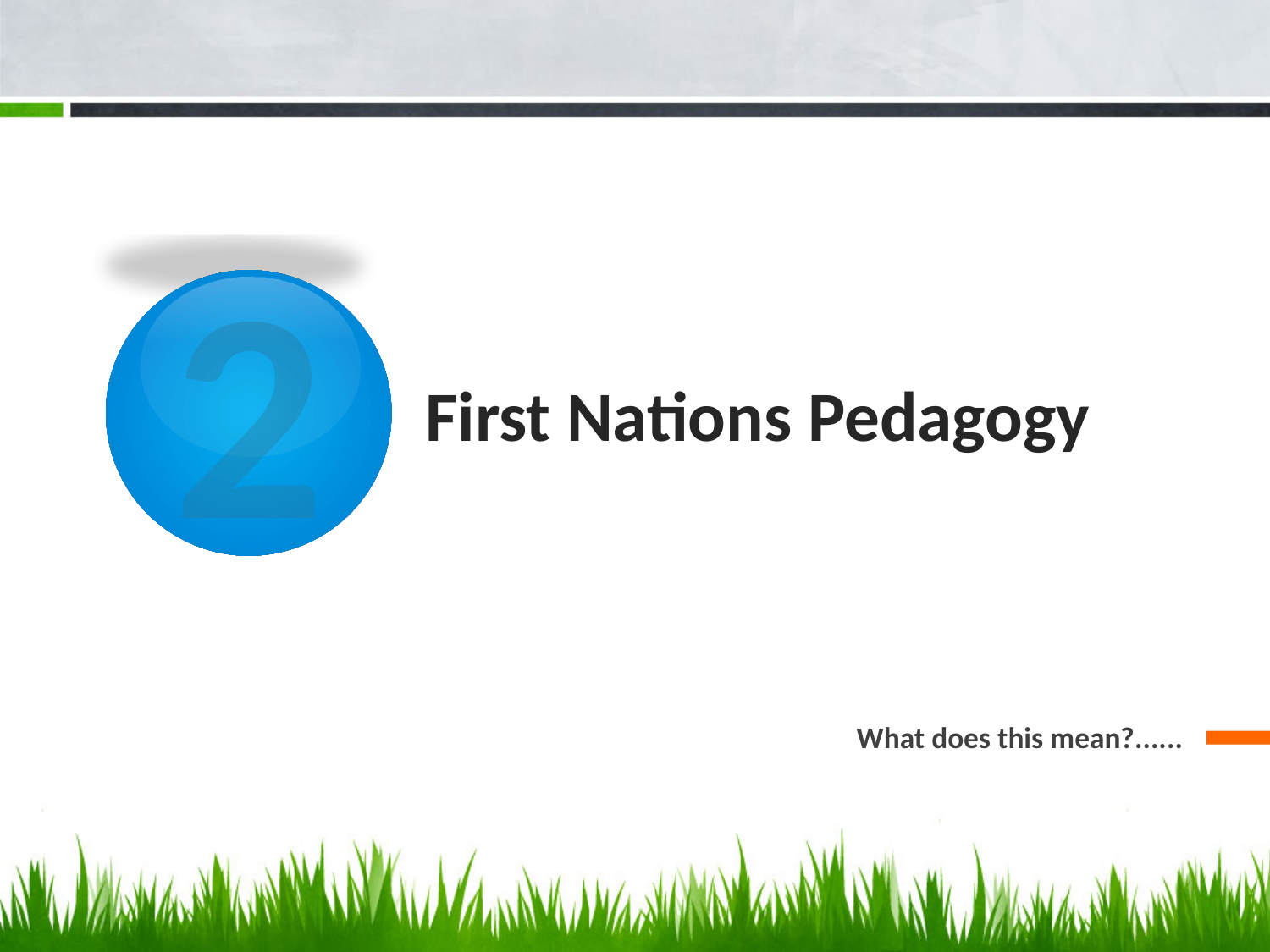

2

# First Nations Pedagogy
What does this mean?......